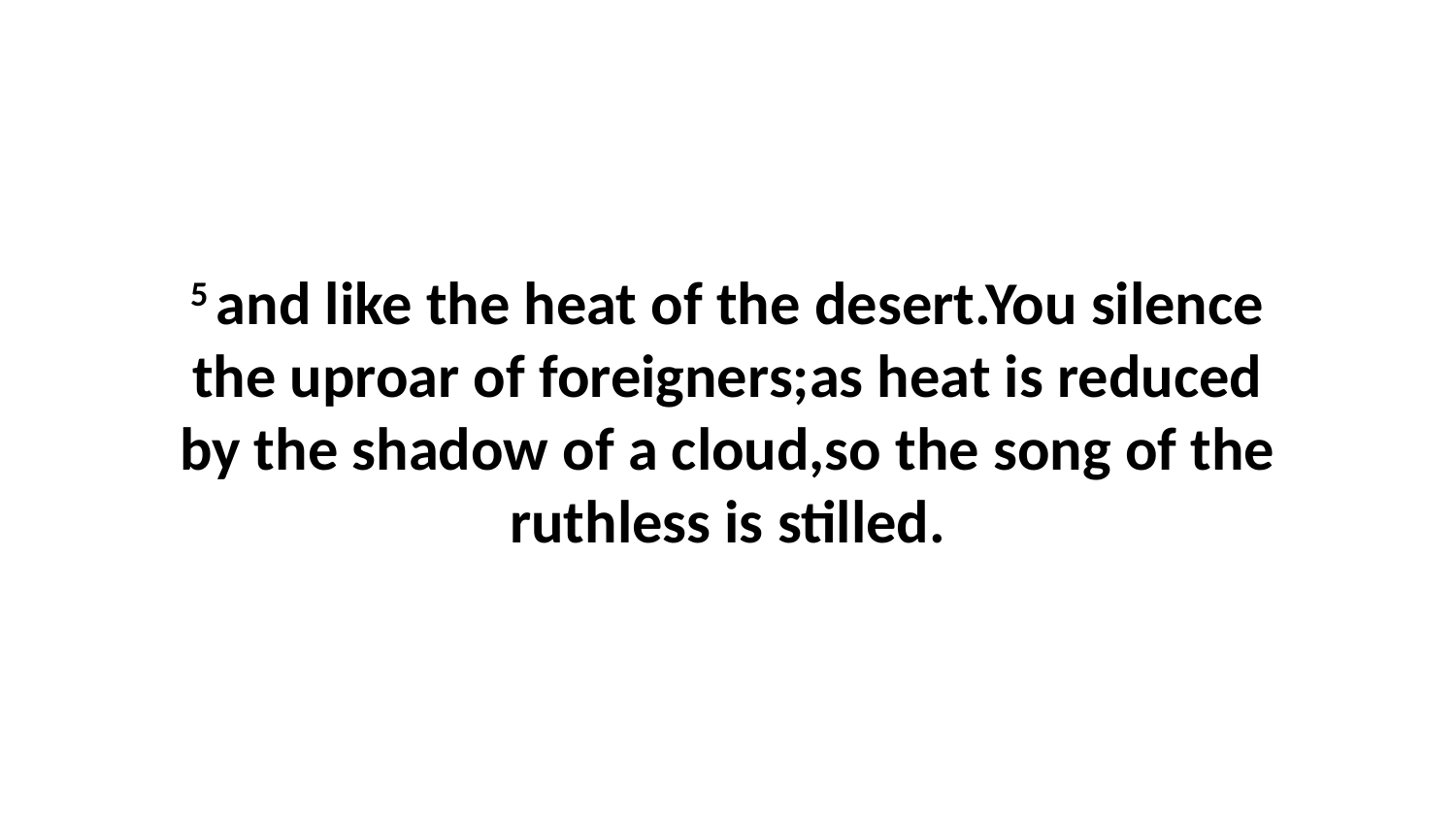

5 and like the heat of the desert.You silence the uproar of foreigners;as heat is reduced by the shadow of a cloud,so the song of the ruthless is stilled.